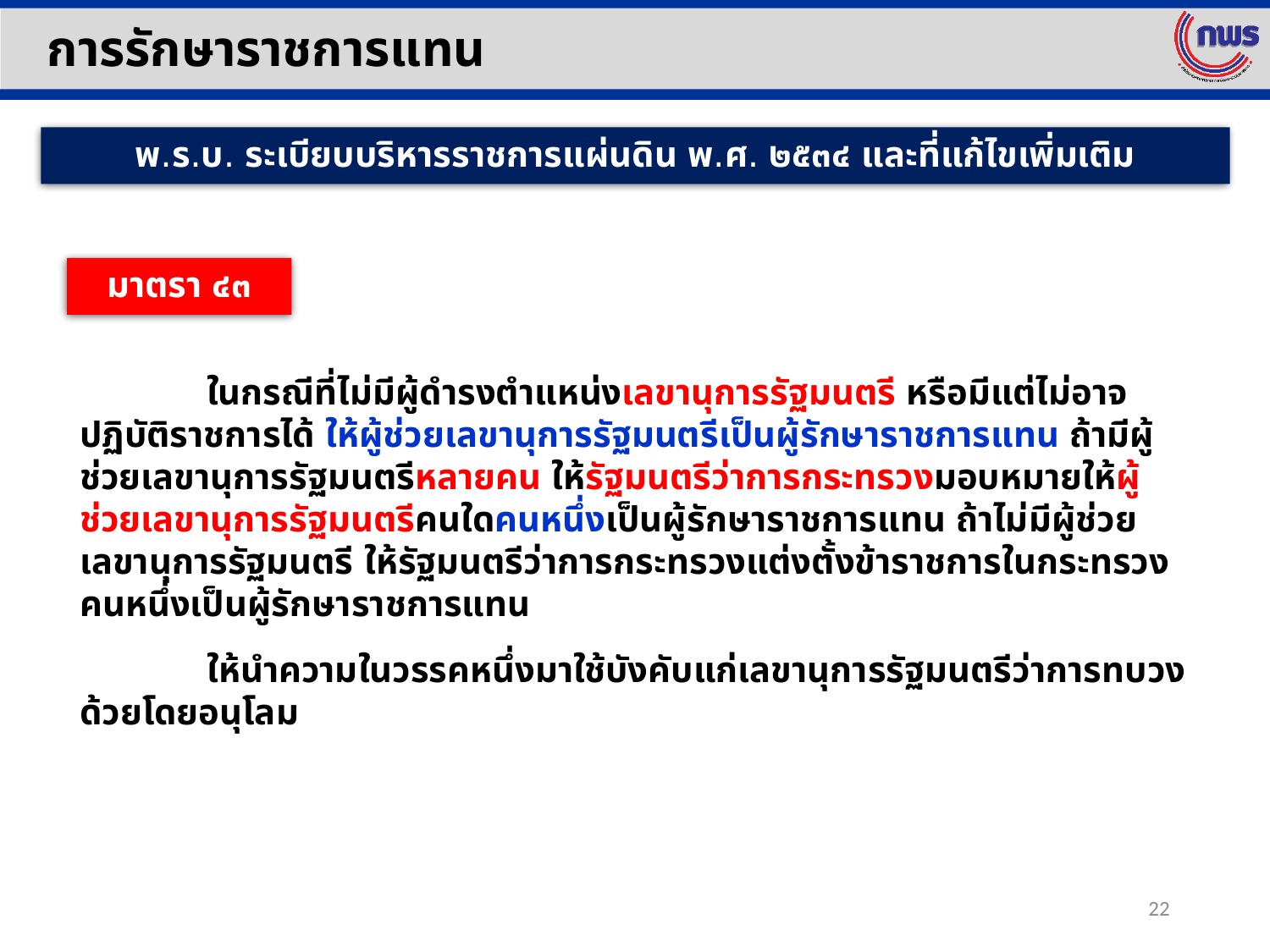

การรักษาราชการแทน
พ.ร.บ. ระเบียบบริหารราชการแผ่นดิน พ.ศ. ๒๕๓๔ และที่แก้ไขเพิ่มเติม
มาตรา ๔๓
	ในกรณีที่ไม่มีผู้ดำรงตำแหน่งเลขานุการรัฐมนตรี หรือมีแต่ไม่อาจปฏิบัติราชการได้ ให้ผู้ช่วยเลขานุการรัฐมนตรีเป็นผู้รักษาราชการแทน ถ้ามีผู้ช่วยเลขานุการรัฐมนตรีหลายคน ให้รัฐมนตรีว่าการกระทรวงมอบหมายให้ผู้ช่วยเลขานุการรัฐมนตรีคนใดคนหนึ่งเป็นผู้รักษาราชการแทน ถ้าไม่มีผู้ช่วยเลขานุการรัฐมนตรี ให้รัฐมนตรีว่าการกระทรวงแต่งตั้งข้าราชการในกระทรวงคนหนึ่งเป็นผู้รักษาราชการแทน

	ให้นำความในวรรคหนึ่งมาใช้บังคับแก่เลขานุการรัฐมนตรีว่าการทบวงด้วยโดยอนุโลม

22